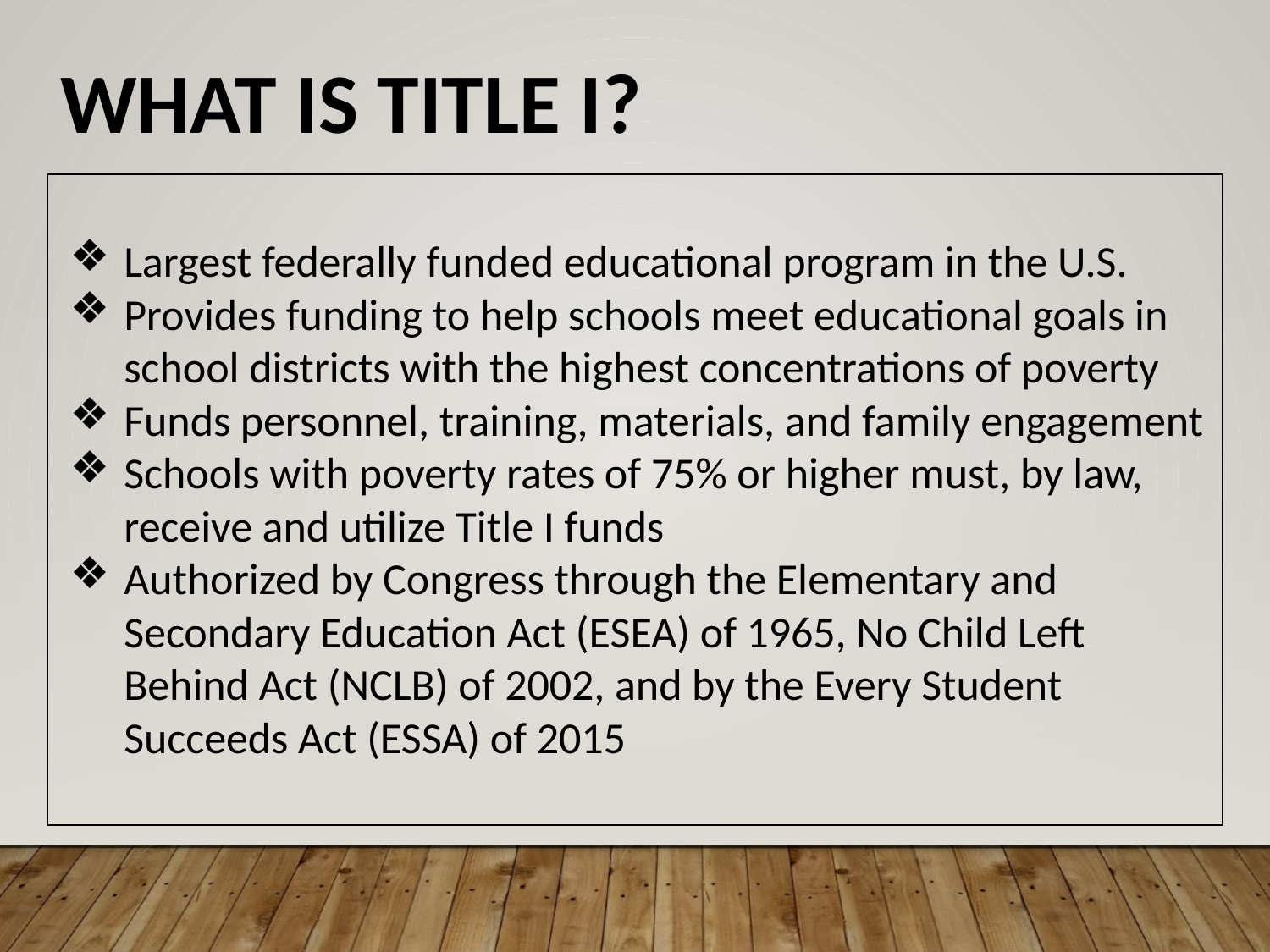

WHAT IS TITLE I?

Largest federally funded educational program in the U.S.
Provides funding to help schools meet educational goals in school districts with the highest concentrations of poverty
Funds personnel, training, materials, and family engagement
Schools with poverty rates of 75% or higher must, by law, receive and utilize Title I funds
Authorized by Congress through the Elementary and Secondary Education Act (ESEA) of 1965, No Child Left Behind Act (NCLB) of 2002, and by the Every Student Succeeds Act (ESSA) of 2015